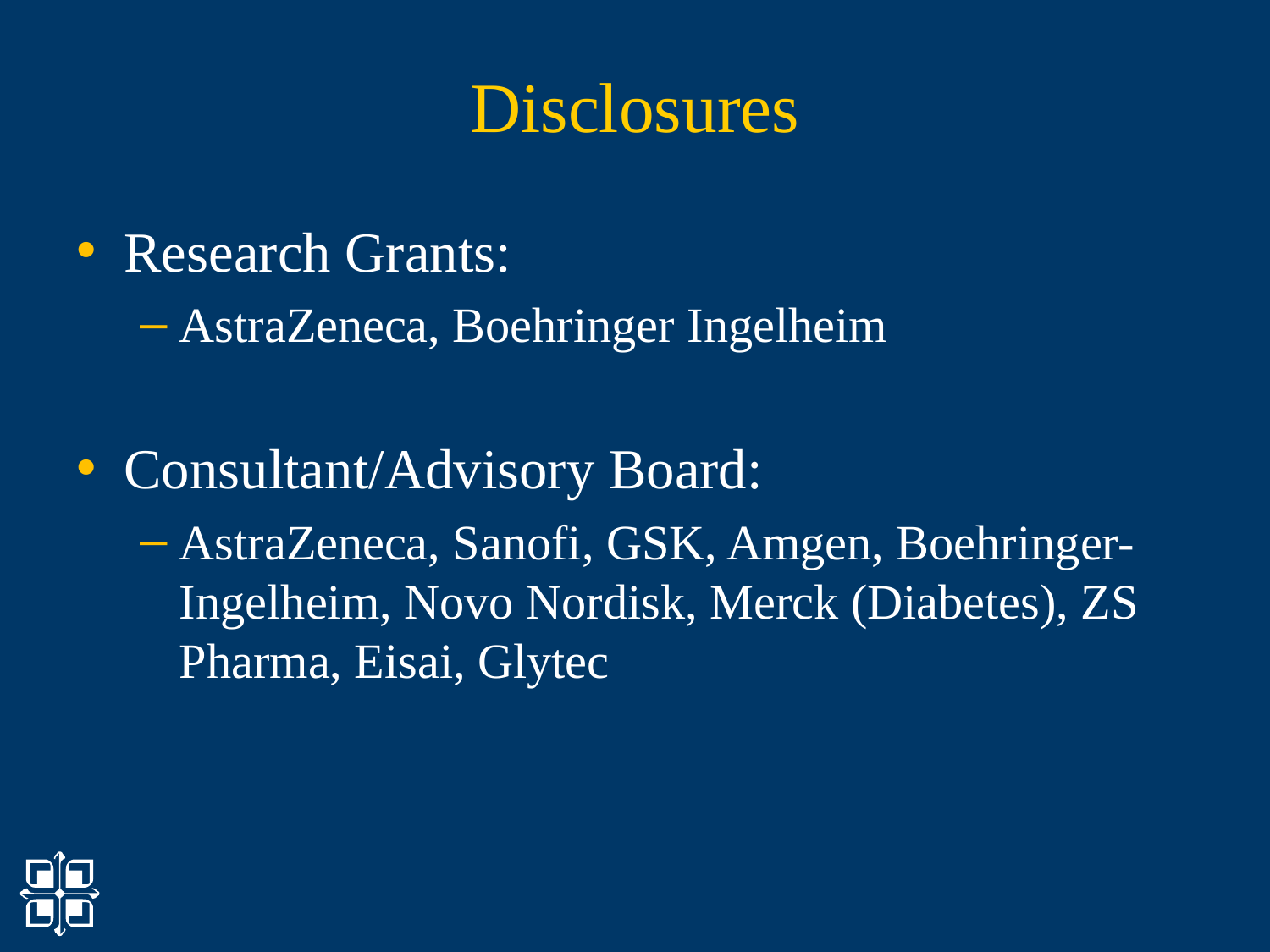

# Disclosures
Research Grants:
AstraZeneca, Boehringer Ingelheim

Consultant/Advisory Board:
AstraZeneca, Sanofi, GSK, Amgen, Boehringer-Ingelheim, Novo Nordisk, Merck (Diabetes), ZS Pharma, Eisai, Glytec